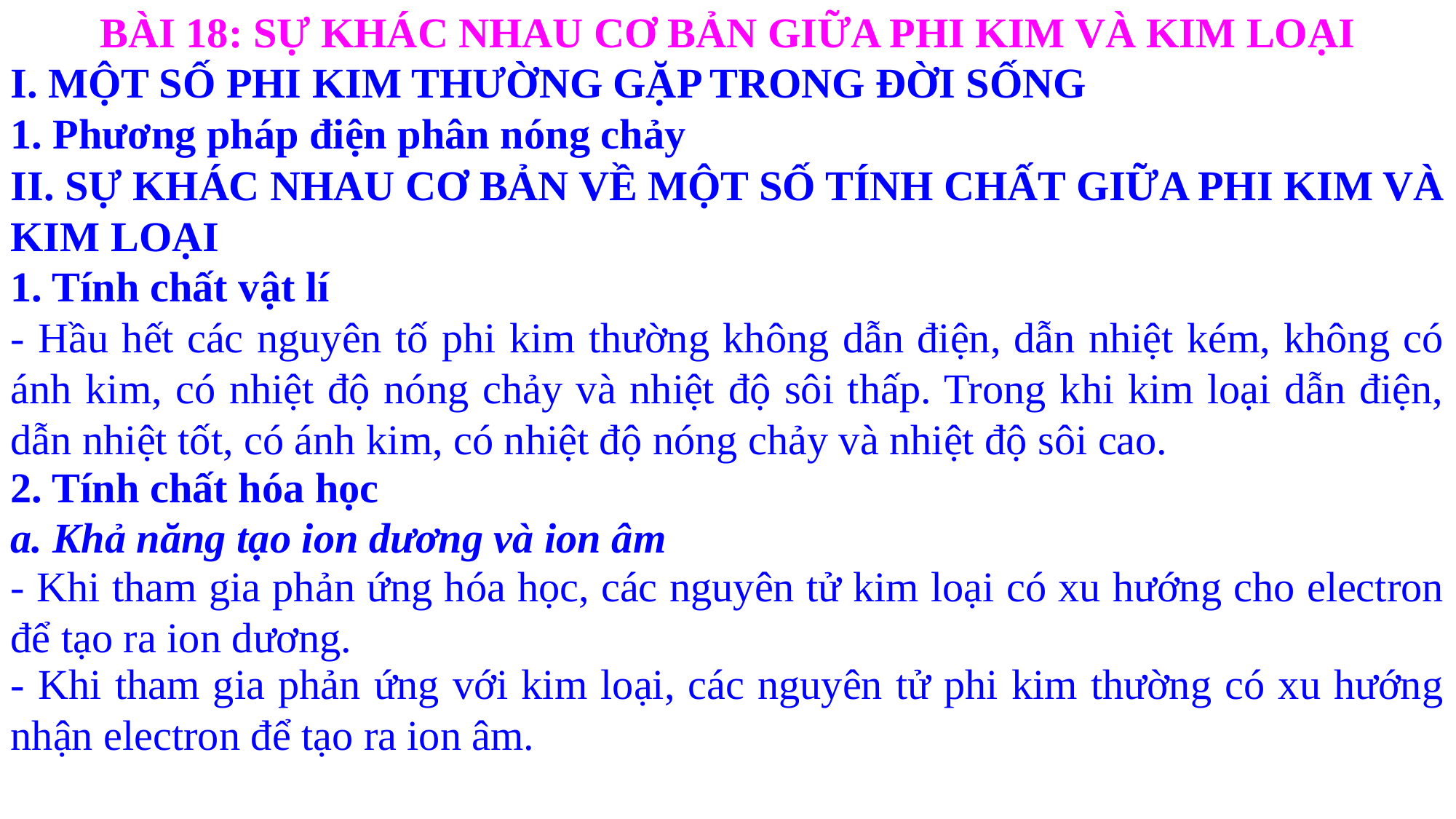

BÀI 18: SỰ KHÁC NHAU CƠ BẢN GIỮA PHI KIM VÀ KIM LOẠI

I. MỘT SỐ PHI KIM THƯỜNG GẶP TRONG ĐỜI SỐNG
1. Phương pháp điện phân nóng chảy

II. SỰ KHÁC NHAU CƠ BẢN VỀ MỘT SỐ TÍNH CHẤT GIỮA PHI KIM VÀ KIM LOẠI
1. Tính chất vật lí
- Hầu hết các nguyên tố phi kim thường không dẫn điện, dẫn nhiệt kém, không có ánh kim, có nhiệt độ nóng chảy và nhiệt độ sôi thấp. Trong khi kim loại dẫn điện, dẫn nhiệt tốt, có ánh kim, có nhiệt độ nóng chảy và nhiệt độ sôi cao.
2. Tính chất hóa học
a. Khả năng tạo ion dương và ion âm
- Khi tham gia phản ứng hóa học, các nguyên tử kim loại có xu hướng cho electron để tạo ra ion dương.
- Khi tham gia phản ứng với kim loại, các nguyên tử phi kim thường có xu hướng nhận electron để tạo ra ion âm.